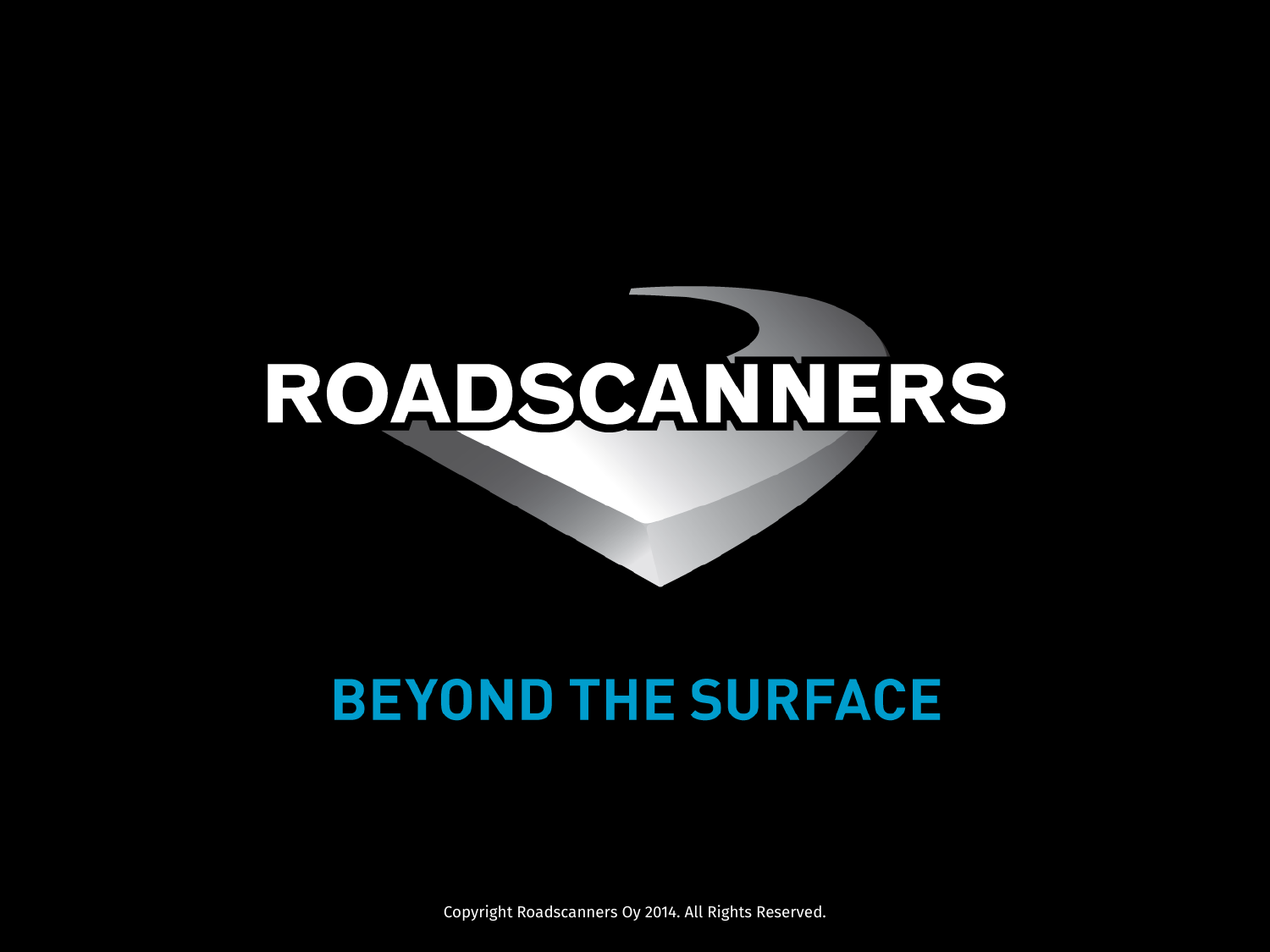

Copyright Roadscanners Oy 2014. All Rights Reserved.